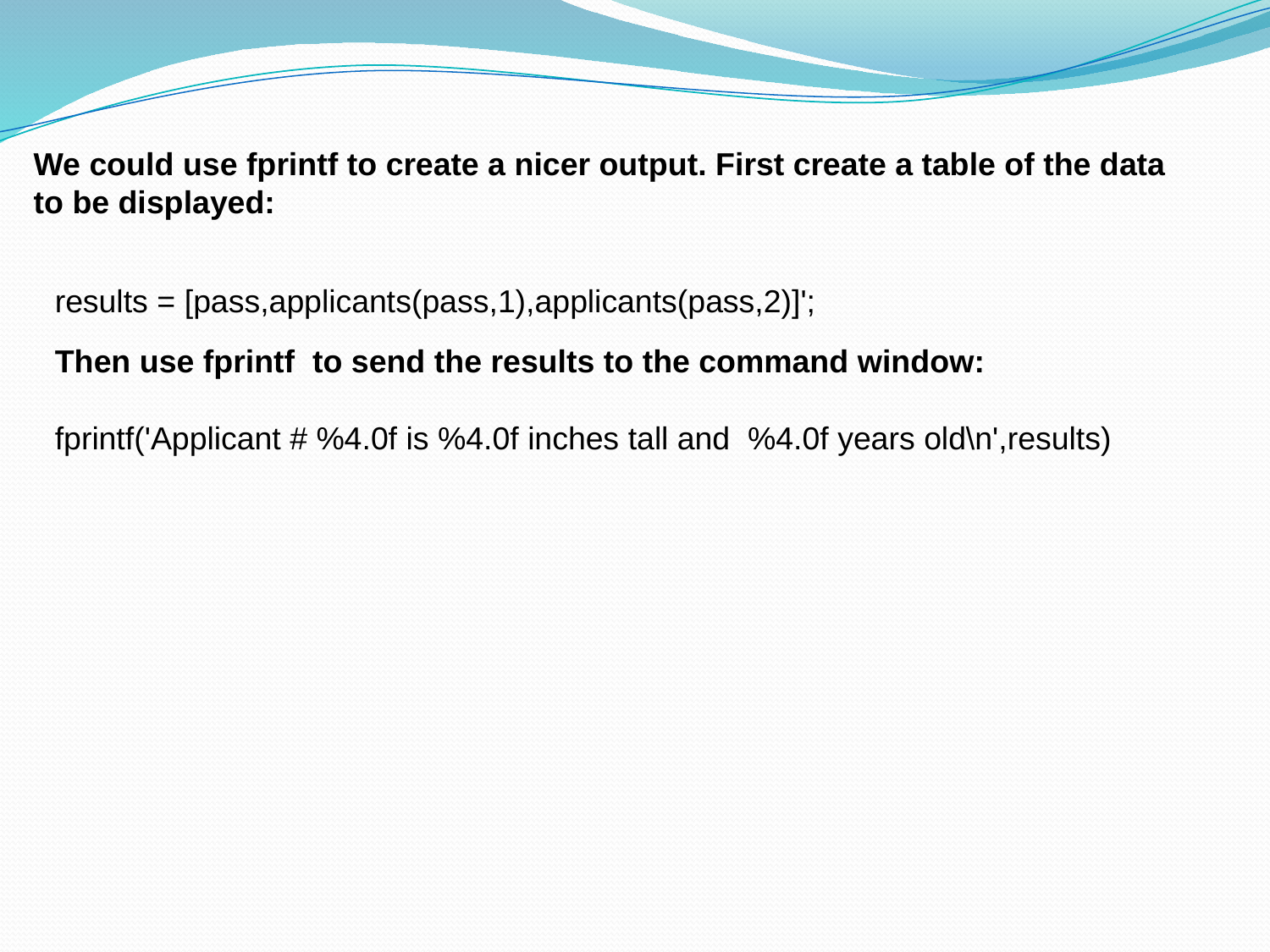

We could use fprintf to create a nicer output. First create a table of the data to be displayed:
results = [pass,applicants(pass,1),applicants(pass,2)]';
Then use fprintf  to send the results to the command window:

fprintf('Applicant # %4.0f is %4.0f inches tall and  %4.0f years old\n',results)